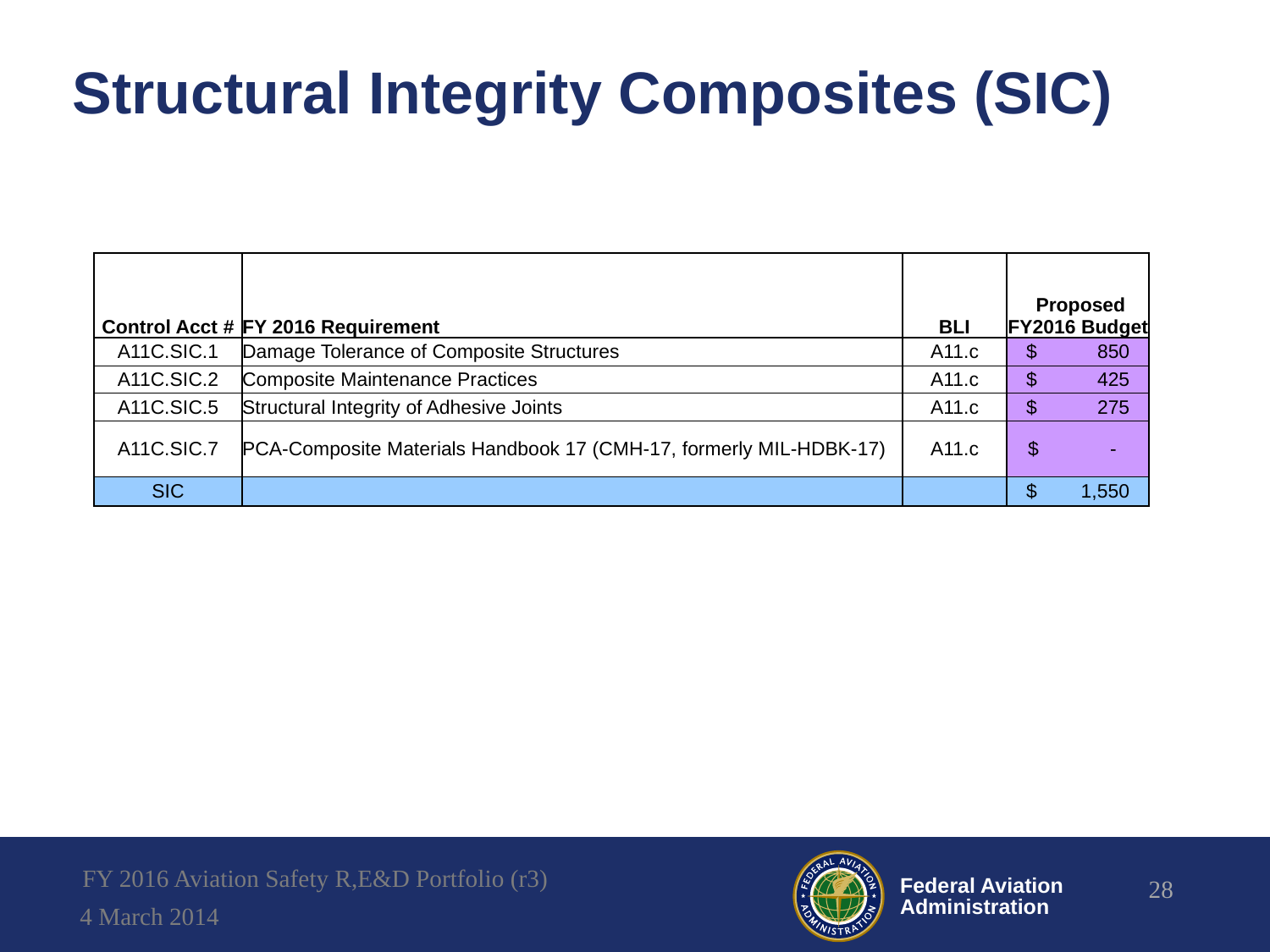

# Structural Integrity Composites (SIC)
| Control Acct # | FY 2016 Requirement | BLI | Proposed FY2016 Budget |
| --- | --- | --- | --- |
| A11C.SIC.1 | Damage Tolerance of Composite Structures | A11.c | $ 850 |
| A11C.SIC.2 | Composite Maintenance Practices | A11.c | $ 425 |
| A11C.SIC.5 | Structural Integrity of Adhesive Joints | A11.c | $ 275 |
| A11C.SIC.7 | PCA-Composite Materials Handbook 17 (CMH-17, formerly MIL-HDBK-17) | A11.c | $ - |
| SIC |  |  | $ 1,550 |
FY 2016 Aviation Safety R,E&D Portfolio (r3)
28
4 March 2014